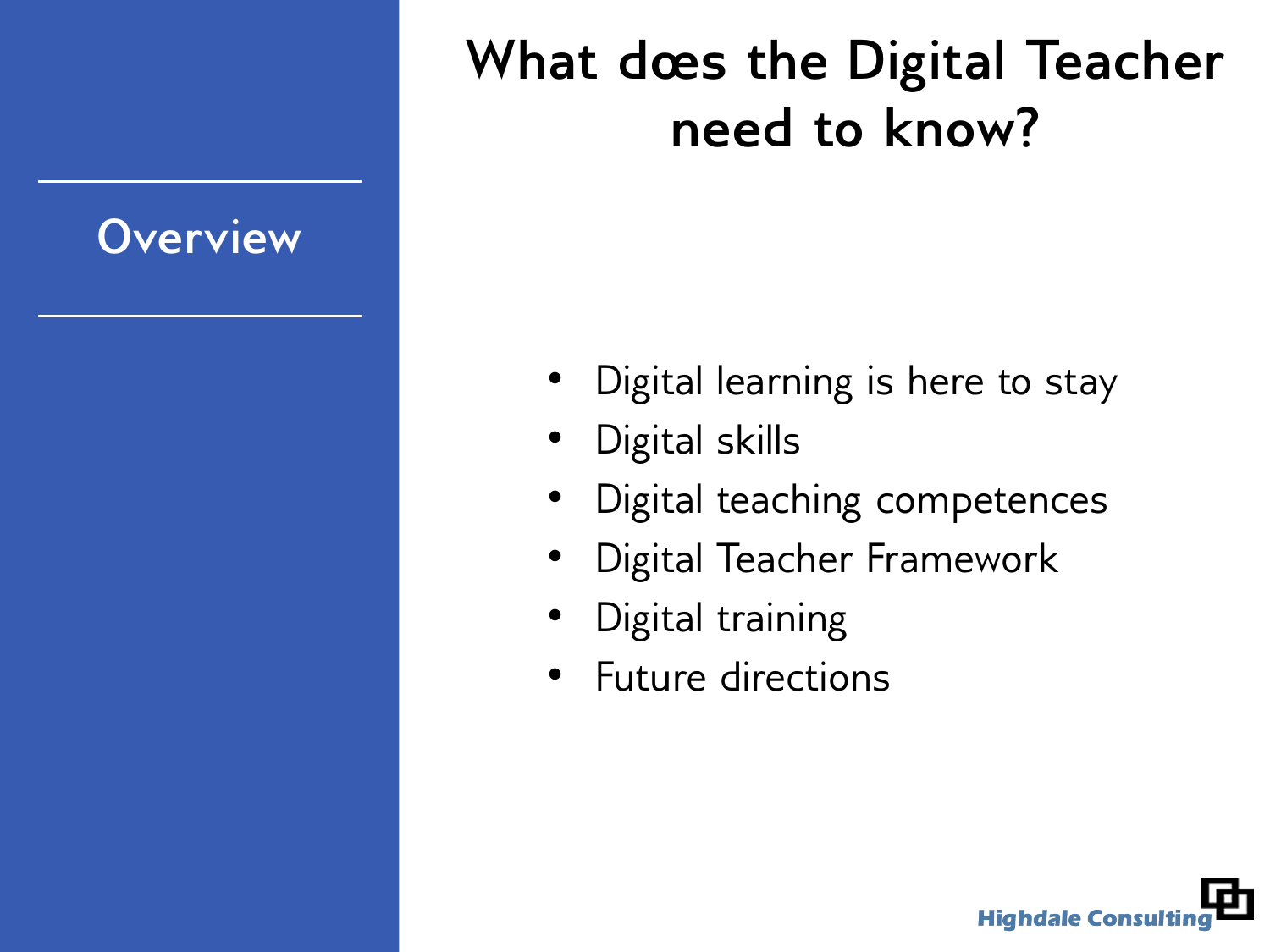

What does the Digital Teacher
need to know?
Overview
Digital learning is here to stay
Digital skills
Digital teaching competences
Digital Teacher Framework
Digital training
Future directions